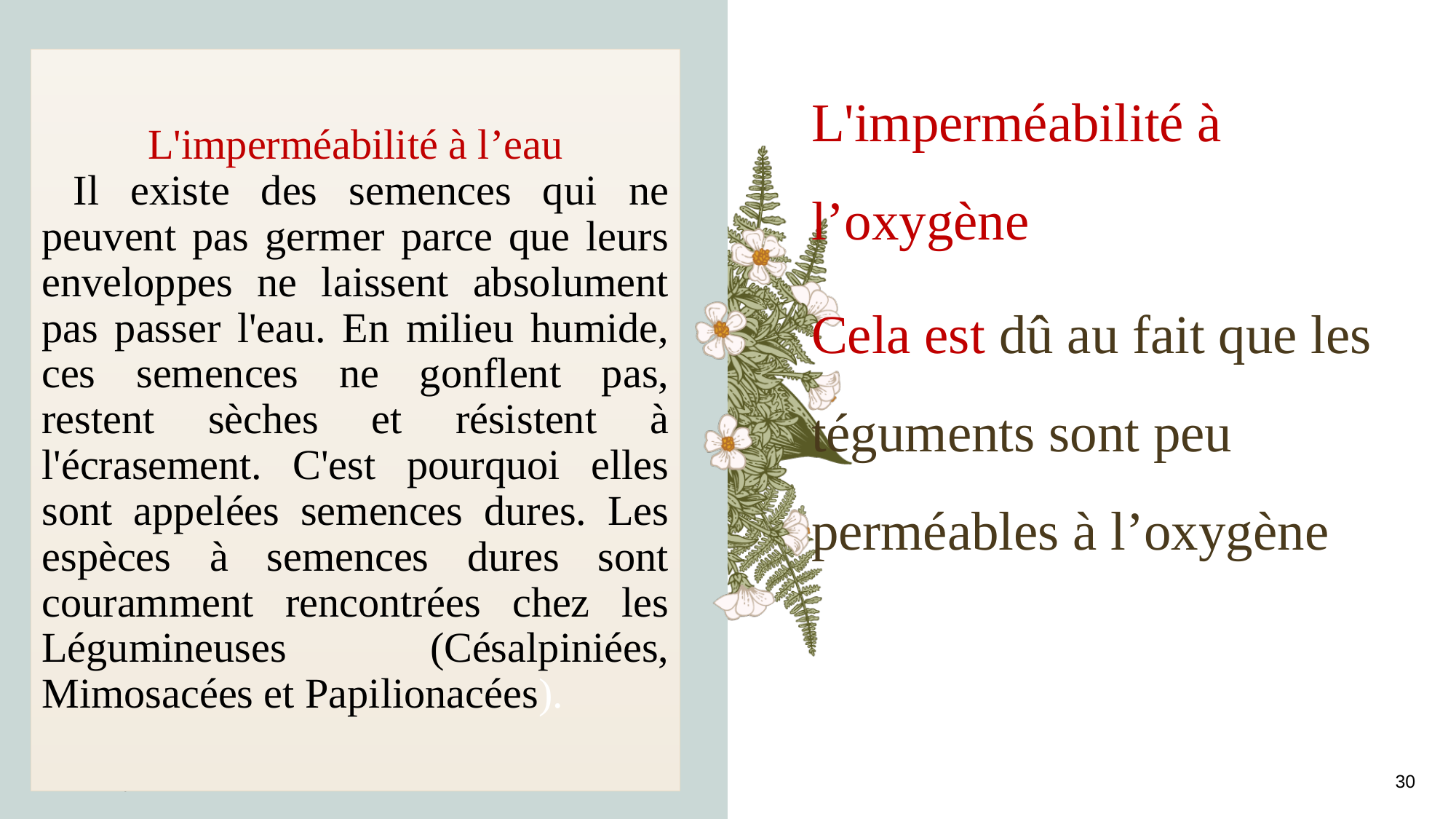

L'imperméabilité à l’eau
 Il existe des semences qui ne peuvent pas germer parce que leurs enveloppes ne laissent absolument pas passer l'eau. En milieu humide, ces semences ne gonflent pas, restent sèches et résistent à l'écrasement. C'est pourquoi elles sont appelées semences dures. Les espèces à semences dures sont couramment rencontrées chez les Légumineuses (Césalpiniées, Mimosacées et Papilionacées).
L'imperméabilité à l’oxygène
Cela est dû au fait que les téguments sont peu perméables à l’oxygène
Titre de la présentation
30